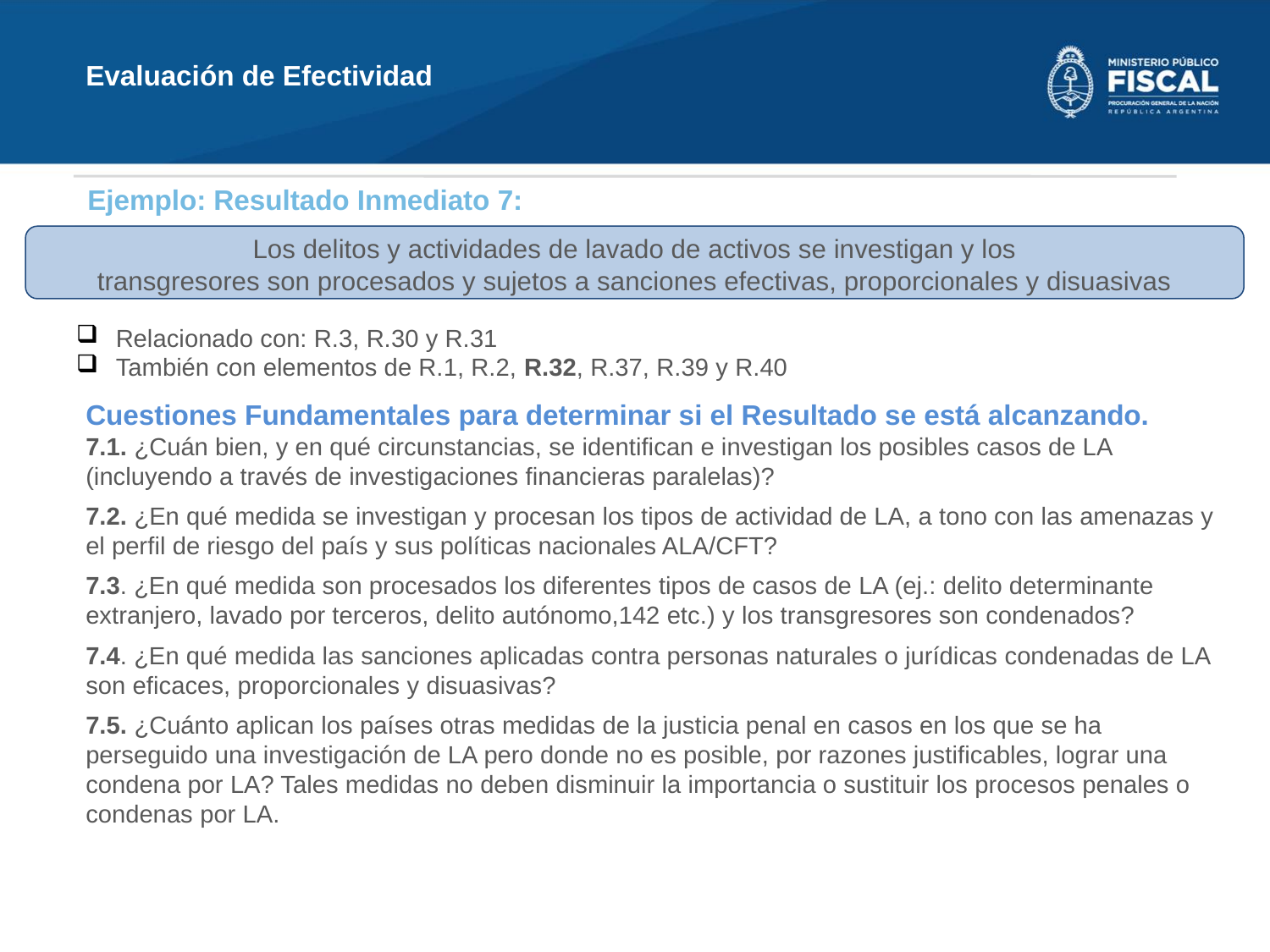

Evaluación de Efectividad

Ejemplo: Resultado Inmediato 7:

Los delitos y actividades de lavado de activos se investigan y los
transgresores son procesados y sujetos a sanciones efectivas, proporcionales y disuasivas
Relacionado con: R.3, R.30 y R.31
También con elementos de R.1, R.2, R.32, R.37, R.39 y R.40
Cuestiones Fundamentales para determinar si el Resultado se está alcanzando.
7.1. ¿Cuán bien, y en qué circunstancias, se identifican e investigan los posibles casos de LA (incluyendo a través de investigaciones financieras paralelas)?
7.2. ¿En qué medida se investigan y procesan los tipos de actividad de LA, a tono con las amenazas y el perfil de riesgo del país y sus políticas nacionales ALA/CFT?
7.3. ¿En qué medida son procesados los diferentes tipos de casos de LA (ej.: delito determinante extranjero, lavado por terceros, delito autónomo,142 etc.) y los transgresores son condenados?
7.4. ¿En qué medida las sanciones aplicadas contra personas naturales o jurídicas condenadas de LA son eficaces, proporcionales y disuasivas?
7.5. ¿Cuánto aplican los países otras medidas de la justicia penal en casos en los que se ha perseguido una investigación de LA pero donde no es posible, por razones justificables, lograr una condena por LA? Tales medidas no deben disminuir la importancia o sustituir los procesos penales o condenas por LA.